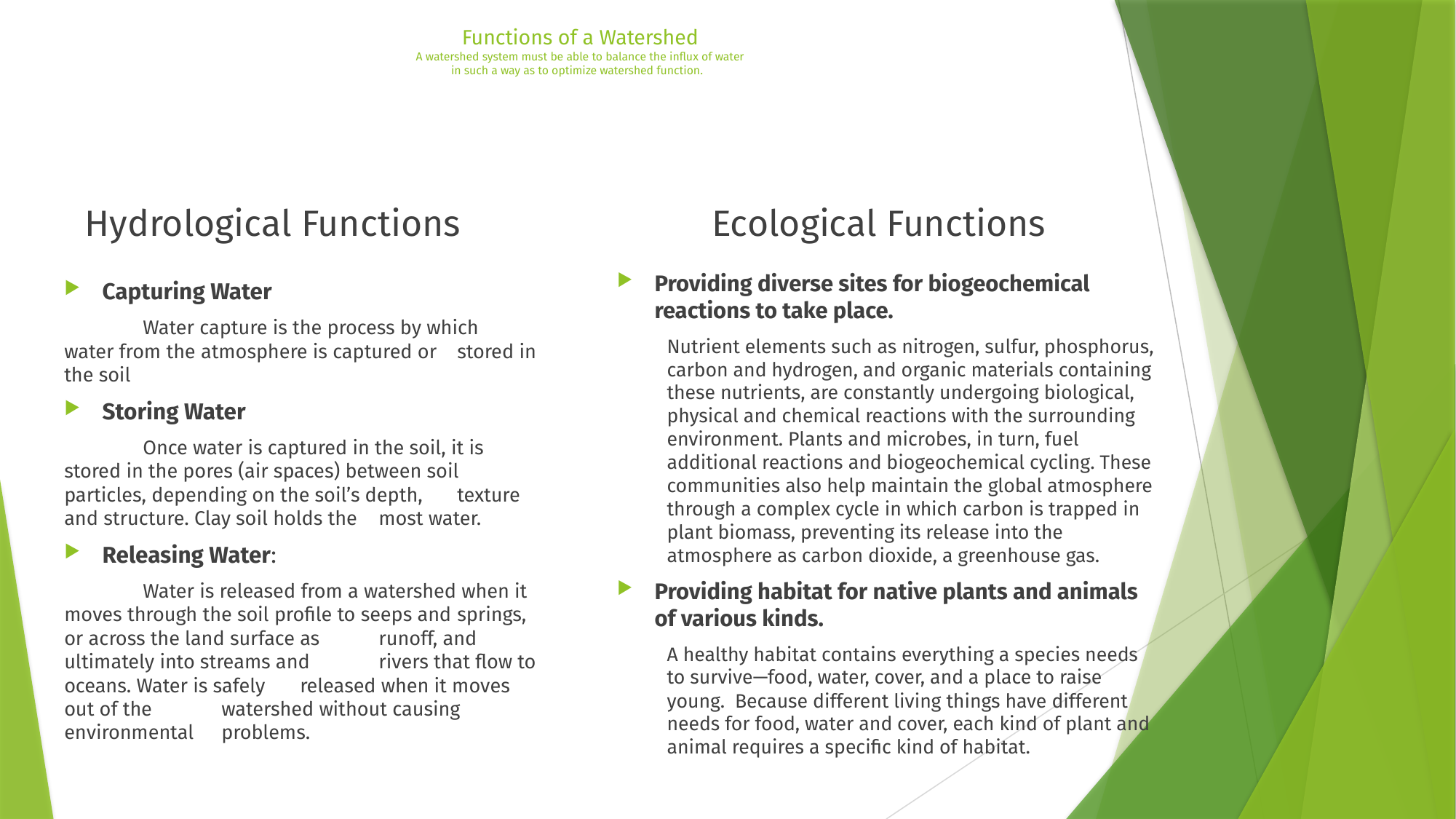

# Functions of a Watershed A watershed system must be able to balance the influx of water in such a way as to optimize watershed function.
Hydrological Functions
Ecological Functions
Providing diverse sites for biogeochemical reactions to take place.
Nutrient elements such as nitrogen, sulfur, phosphorus, carbon and hydrogen, and organic materials containing these nutrients, are constantly undergoing biological, physical and chemical reactions with the surrounding environment. Plants and microbes, in turn, fuel additional reactions and biogeochemical cycling. These communities also help maintain the global atmosphere through a complex cycle in which carbon is trapped in plant biomass, preventing its release into the atmosphere as carbon dioxide, a greenhouse gas.
Providing habitat for native plants and animals of various kinds.
A healthy habitat contains everything a species needs to survive—food, water, cover, and a place to raise young.  Because different living things have different needs for food, water and cover, each kind of plant and animal requires a specific kind of habitat.

Capturing Water
	Water capture is the process by which 	water from the atmosphere is captured or 	stored in the soil
Storing Water
	Once water is captured in the soil, it is 	stored in the pores (air spaces) between soil 	particles, depending on the soil’s depth, 	texture and structure. Clay soil holds the 	most water.
Releasing Water:
	Water is released from a watershed when it 	moves through the soil profile to seeps and 	springs, or across the land surface as 	runoff, and ultimately into streams and 	rivers that flow to oceans. Water is safely 	released when it moves out of the 	watershed without causing environmental 	problems.